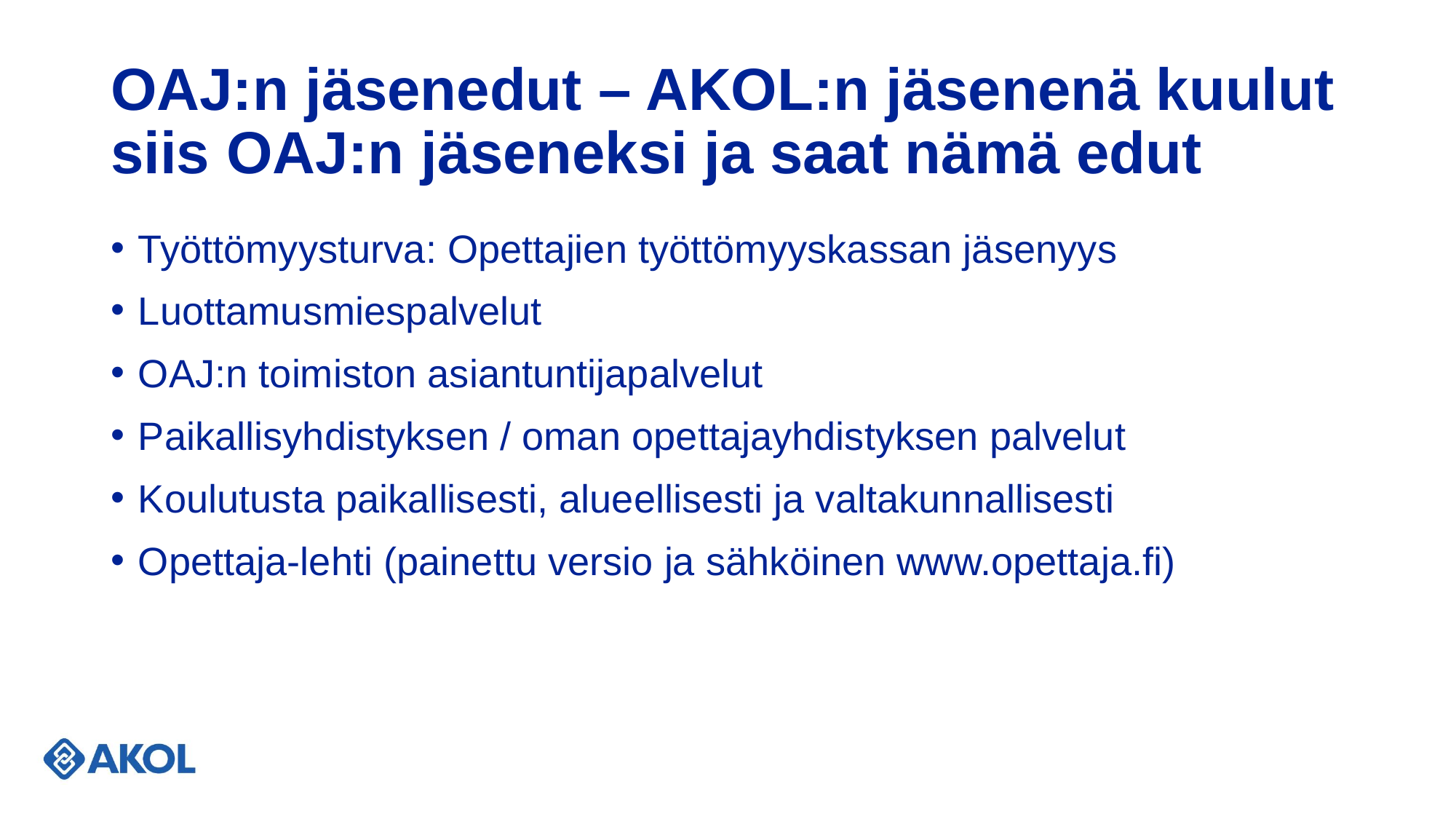

# OAJ:n jäsenedut – AKOL:n jäsenenä kuulut siis OAJ:n jäseneksi ja saat nämä edut
Työttömyysturva: Opettajien työttömyyskassan jäsenyys
Luottamusmiespalvelut
OAJ:n toimiston asiantuntijapalvelut
Paikallisyhdistyksen / oman opettajayhdistyksen palvelut
Koulutusta paikallisesti, alueellisesti ja valtakunnallisesti
Opettaja-lehti (painettu versio ja sähköinen www.opettaja.fi)